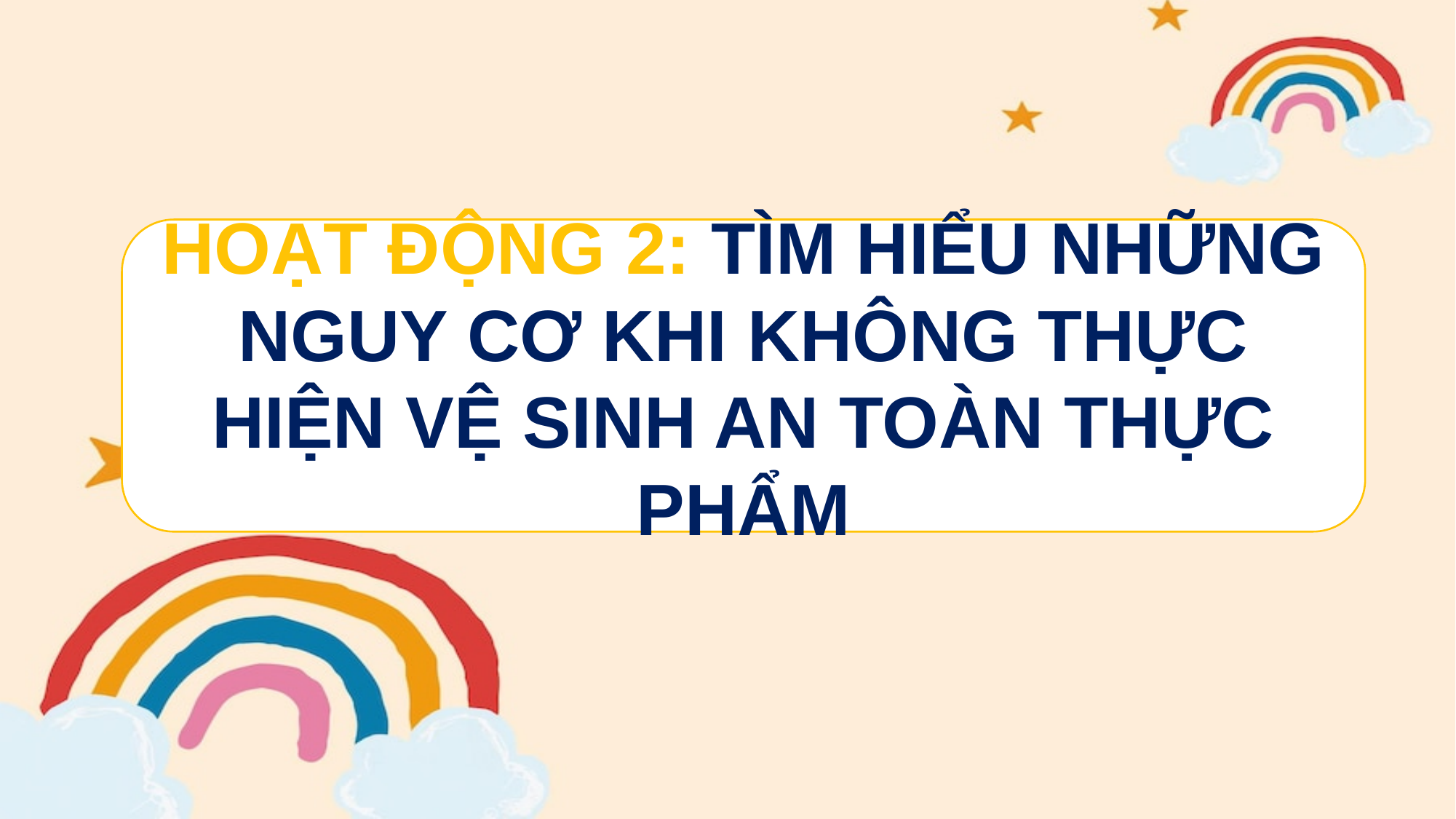

HOẠT ĐỘNG 2: TÌM HIỂU NHỮNG NGUY CƠ KHI KHÔNG THỰC HIỆN VỆ SINH AN TOÀN THỰC PHẨM